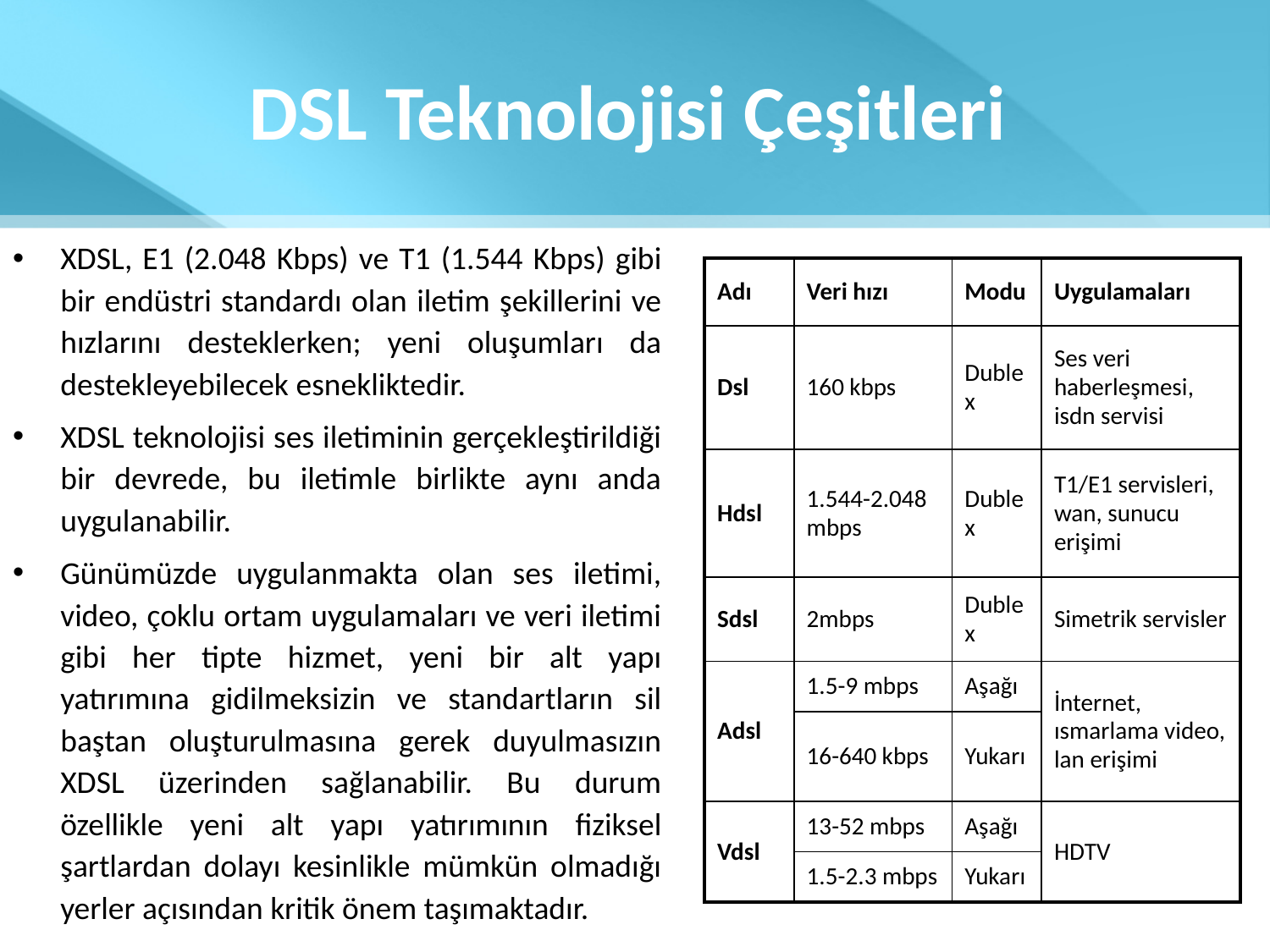

# DSL Teknolojisi Çeşitleri
XDSL, E1 (2.048 Kbps) ve T1 (1.544 Kbps) gibi bir endüstri standardı olan iletim şekillerini ve hızlarını desteklerken; yeni oluşumları da destekleyebilecek esnekliktedir.
XDSL teknolojisi ses iletiminin gerçekleştirildiği bir devrede, bu iletimle birlikte aynı anda uygulanabilir.
Günümüzde uygulanmakta olan ses iletimi, video, çoklu ortam uygulamaları ve veri iletimi gibi her tipte hizmet, yeni bir alt yapı yatırımına gidilmeksizin ve standartların sil baştan oluşturulmasına gerek duyulmasızın XDSL üzerinden sağlanabilir. Bu durum özellikle yeni alt yapı yatırımının fiziksel şartlardan dolayı kesinlikle mümkün olmadığı yerler açısından kritik önem taşımaktadır.
| Adı | Veri hızı | Modu | Uygulamaları |
| --- | --- | --- | --- |
| Dsl | 160 kbps | Dublex | Ses veri haberleşmesi, isdn servisi |
| Hdsl | 1.544-2.048 mbps | Dublex | T1/E1 servisleri, wan, sunucu erişimi |
| Sdsl | 2mbps | Dublex | Simetrik servisler |
| Adsl | 1.5-9 mbps | Aşağı | İnternet, ısmarlama video, lan erişimi |
|  | 16-640 kbps | Yukarı |  |
| Vdsl | 13-52 mbps | Aşağı | HDTV |
|  | 1.5-2.3 mbps | Yukarı |  |